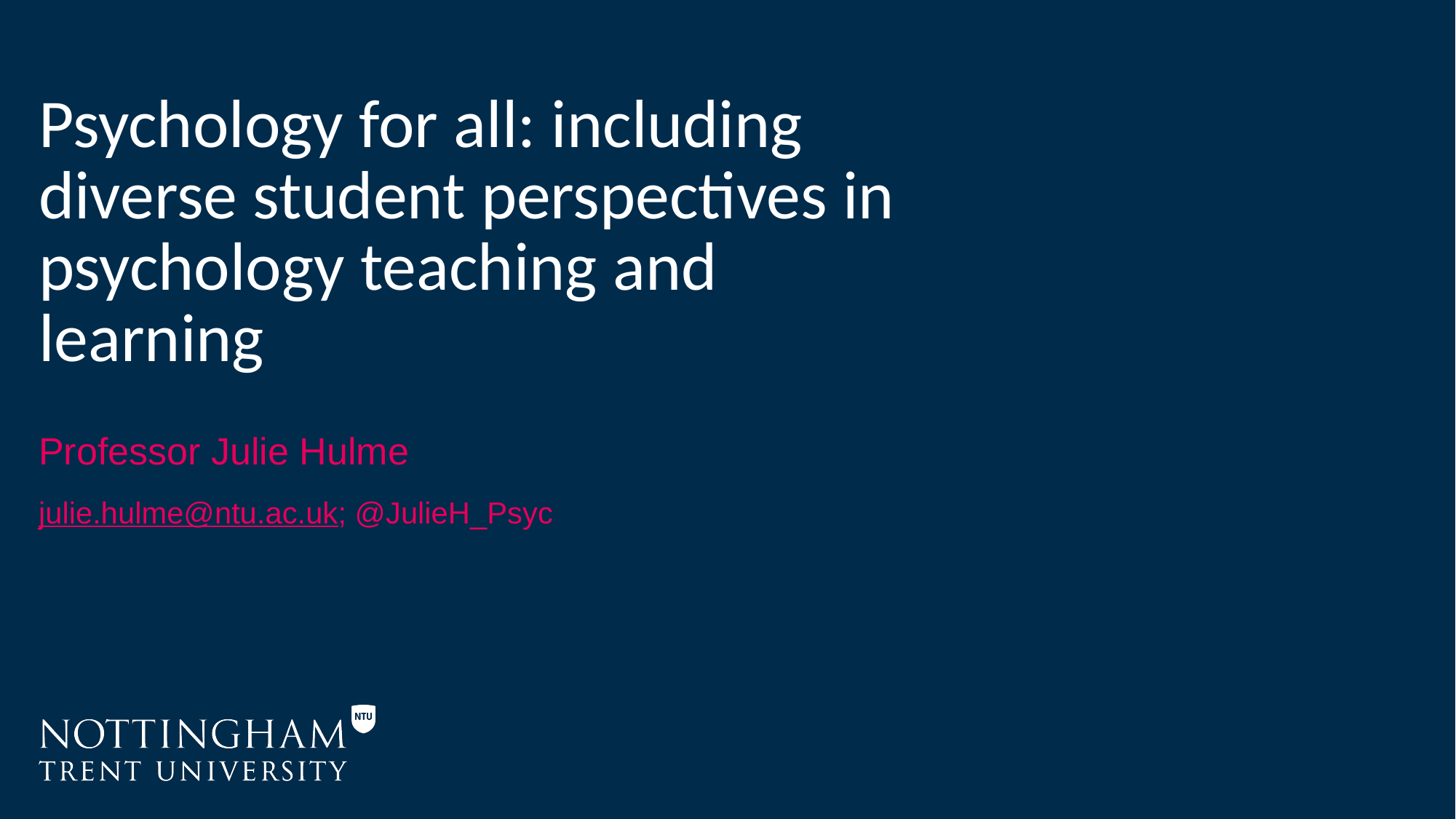

# Psychology for all: including diverse student perspectives in psychology teaching and learning
Professor Julie Hulme
julie.hulme@ntu.ac.uk; @JulieH_Psyc